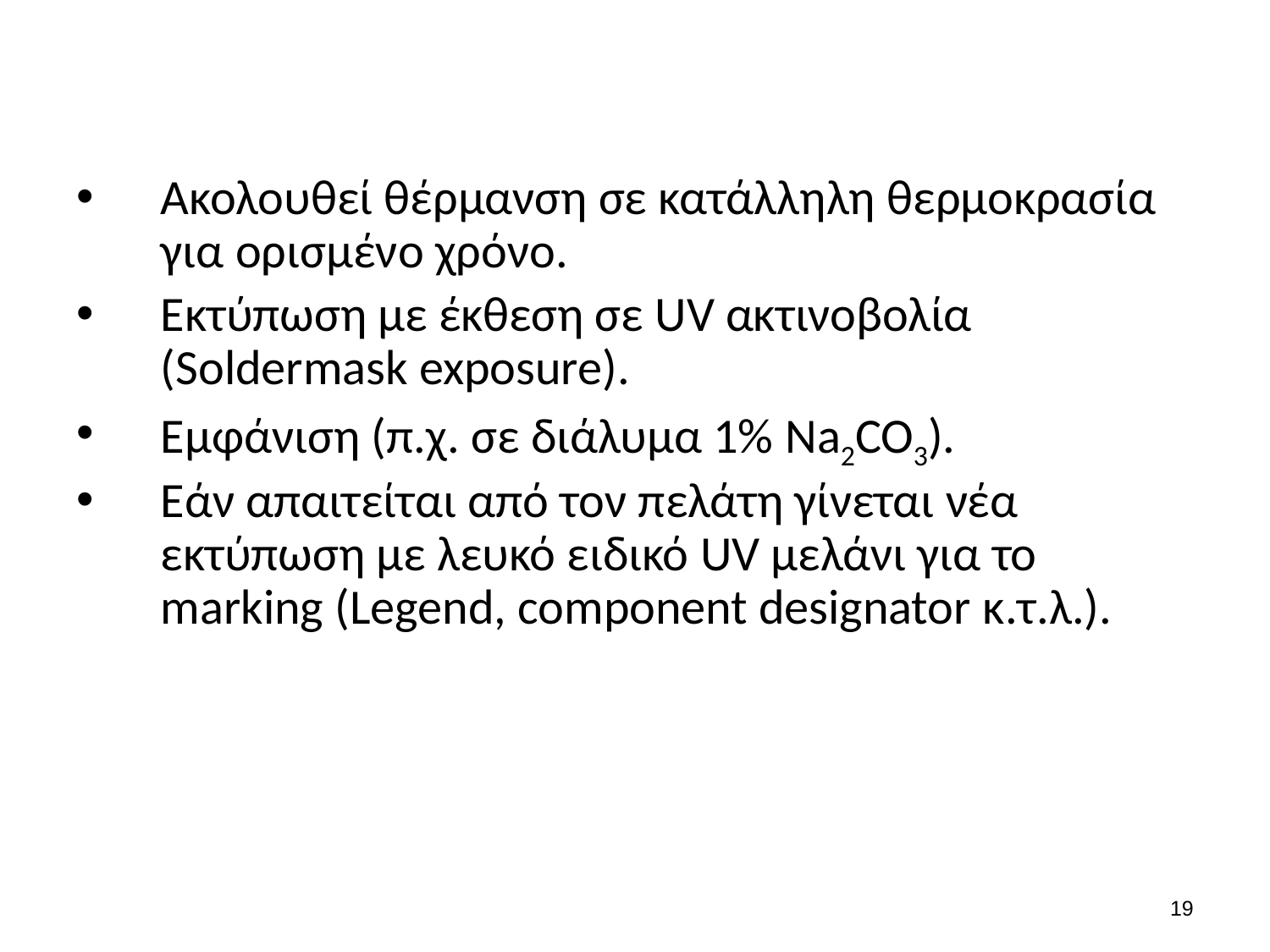

#
Ακολουθεί θέρμανση σε κατάλληλη θερμοκρασία για ορισμένο χρόνο.
Εκτύπωση με έκθεση σε UV ακτινοβολία (Soldermask exposure).
Εμφάνιση (π.χ. σε διάλυμα 1% Na2CO3).
Εάν απαιτείται από τον πελάτη γίνεται νέα εκτύπωση με λευκό ειδικό UV μελάνι για το marking (Legend, component designator κ.τ.λ.).
19